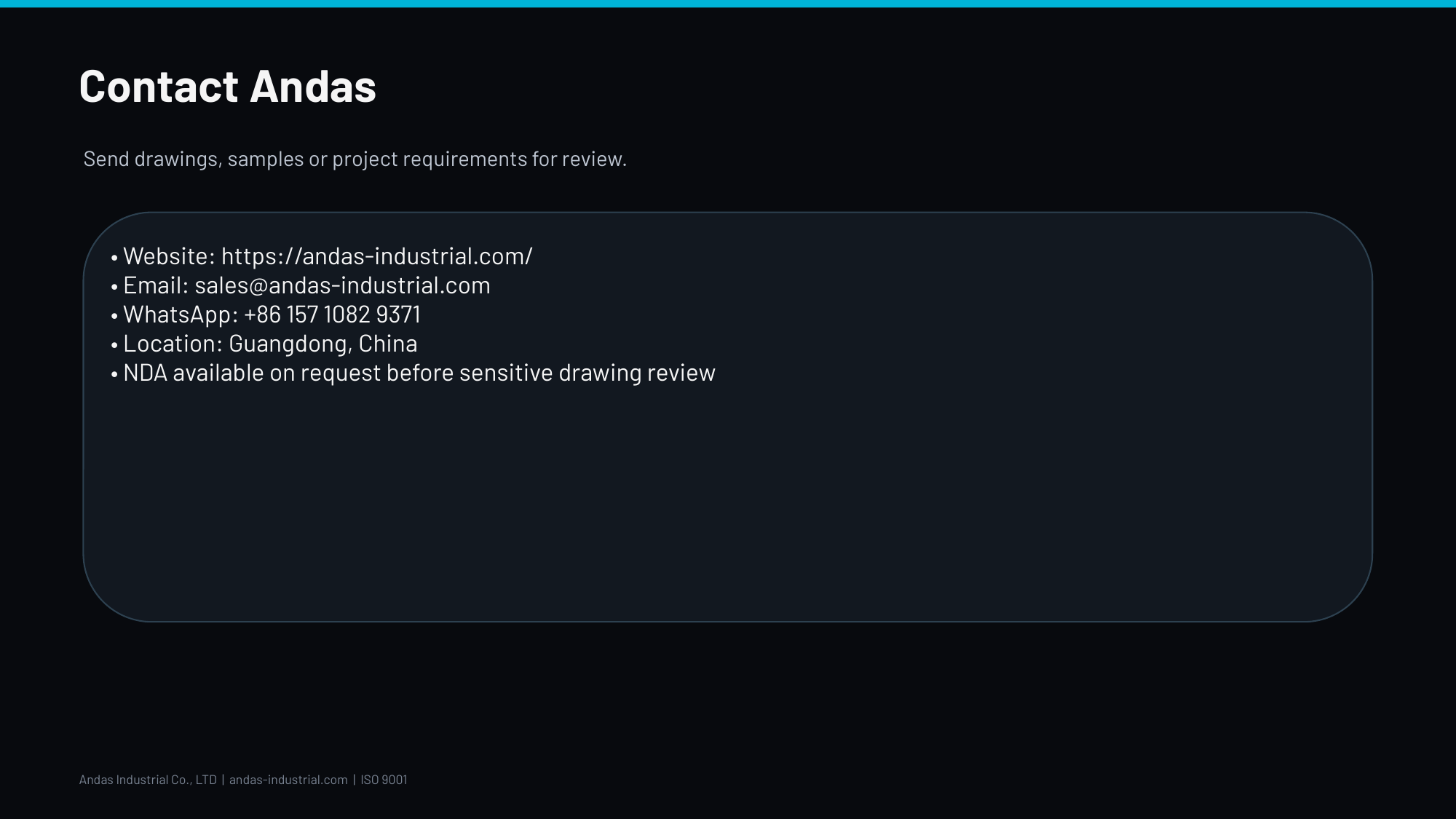

Contact Andas
Send drawings, samples or project requirements for review.

• Website: https://andas-industrial.com/
• Email: sales@andas-industrial.com
• WhatsApp: +86 157 1082 9371
• Location: Guangdong, China
• NDA available on request before sensitive drawing review
Andas Industrial Co., LTD  |  andas-industrial.com  |  ISO 9001